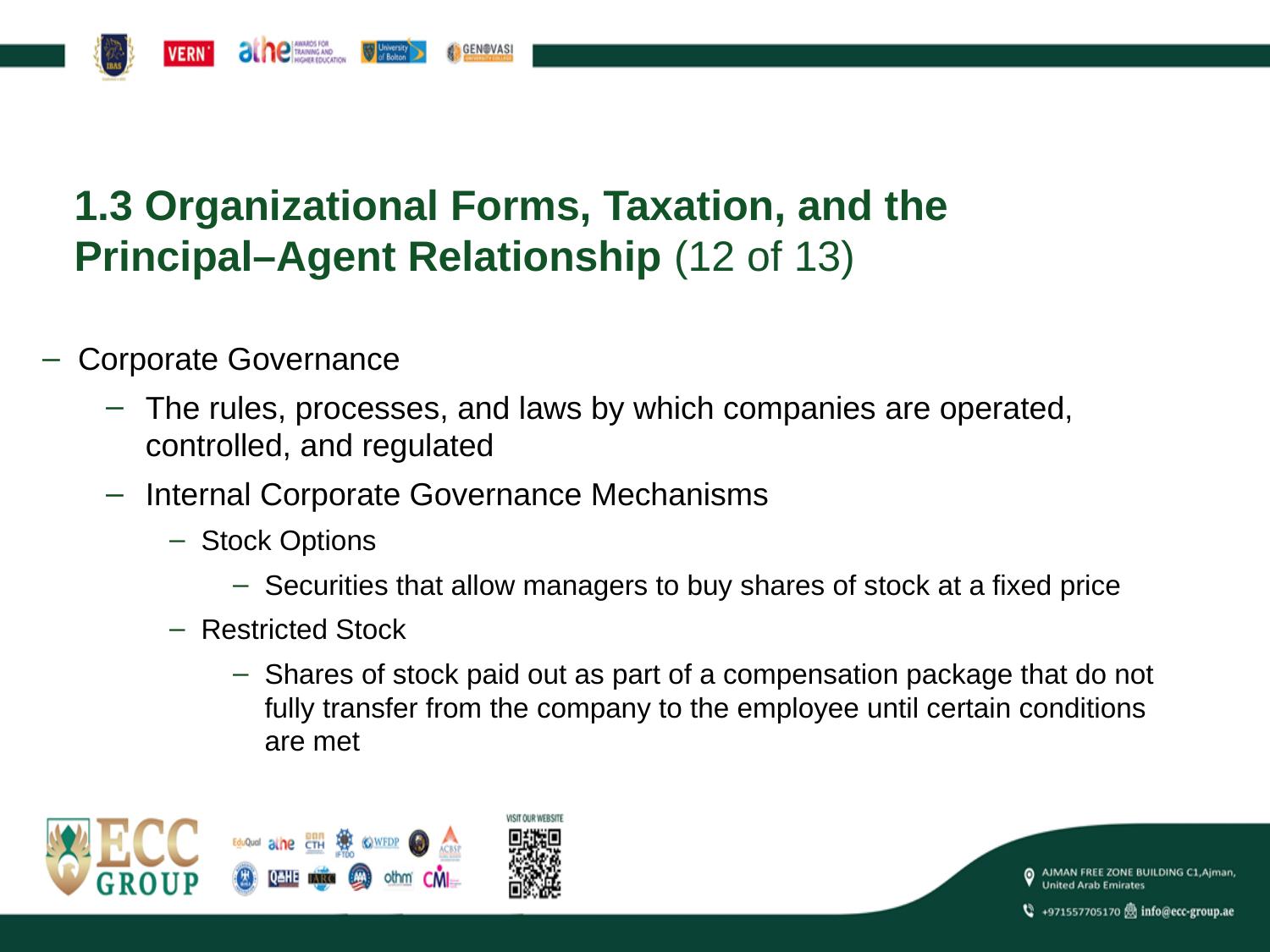

# 1.3 Organizational Forms, Taxation, and the Principal–Agent Relationship (12 of 13)
Corporate Governance
The rules, processes, and laws by which companies are operated, controlled, and regulated
Internal Corporate Governance Mechanisms
Stock Options
Securities that allow managers to buy shares of stock at a fixed price
Restricted Stock
Shares of stock paid out as part of a compensation package that do not fully transfer from the company to the employee until certain conditions are met